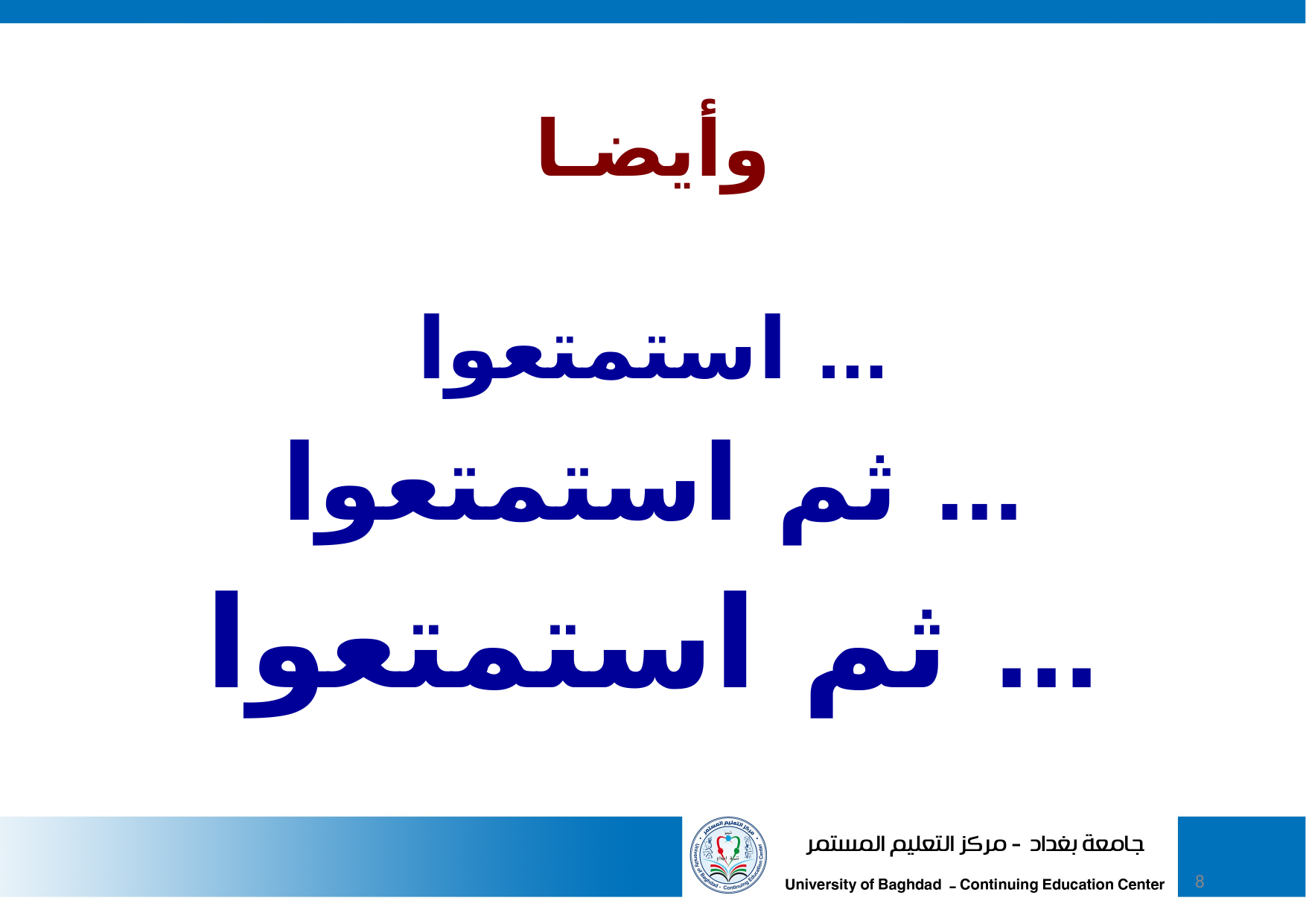

وأيضـا
استمتعوا ...
ثم استمتعوا ...
ثم استمتعوا ...
8